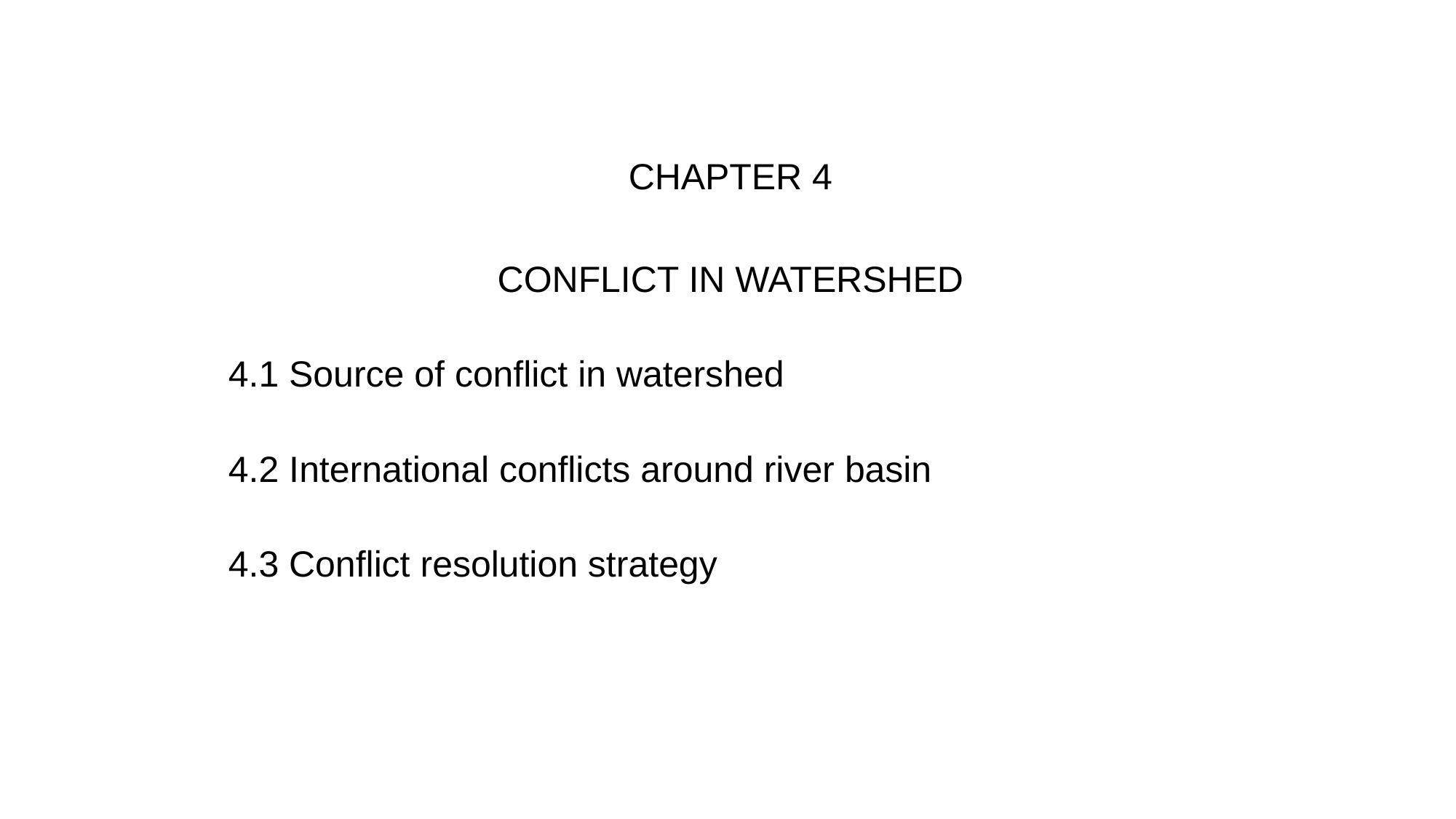

CHAPTER 4
CONFLICT IN WATERSHED
4.1 Source of conflict in watershed
4.2 International conflicts around river basin
4.3 Conflict resolution strategy